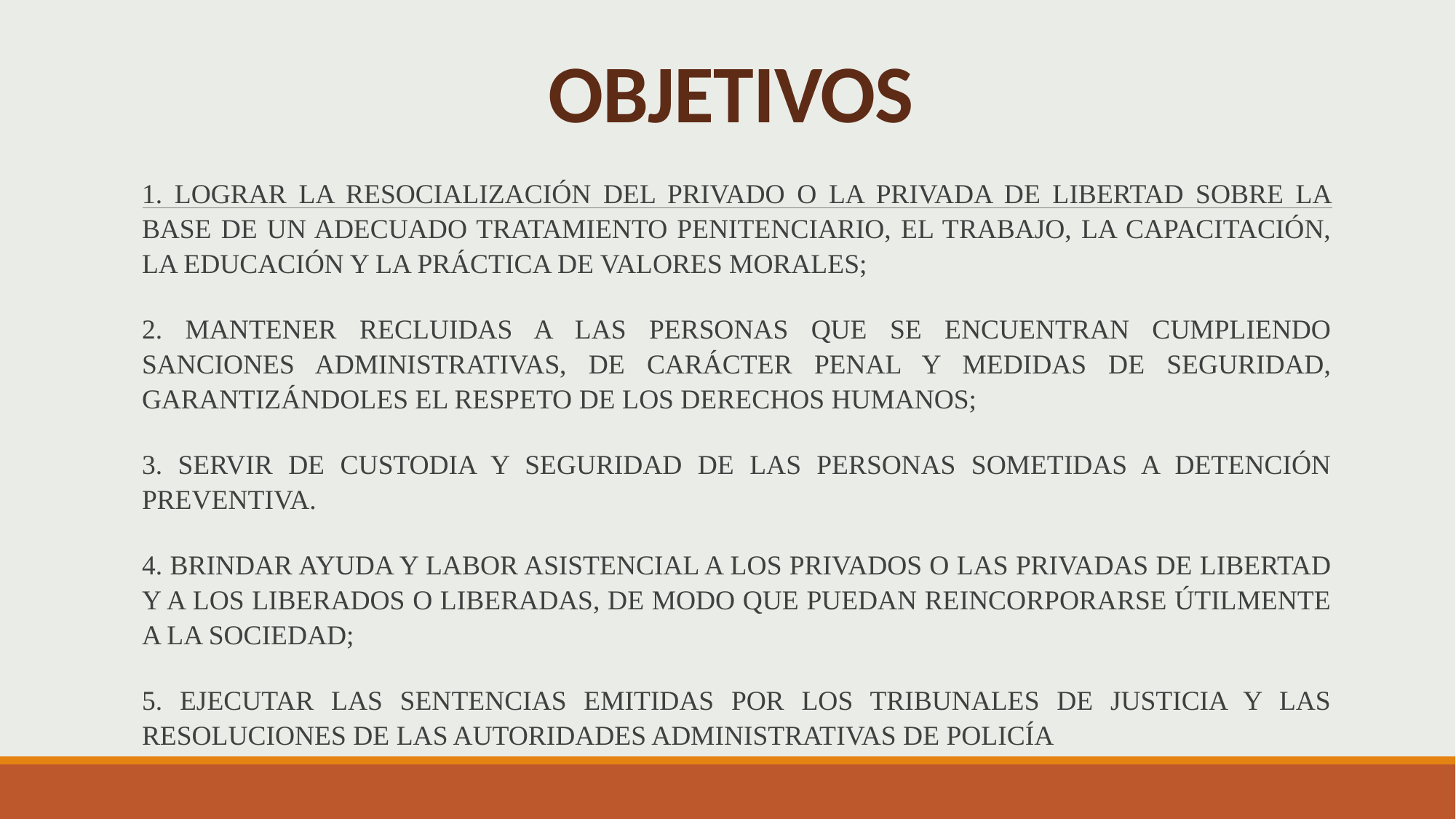

# OBJETIVOS
1. LOGRAR LA RESOCIALIZACIÓN DEL PRIVADO O LA PRIVADA DE LIBERTAD SOBRE LA BASE DE UN ADECUADO TRATAMIENTO PENITENCIARIO, EL TRABAJO, LA CAPACITACIÓN, LA EDUCACIÓN Y LA PRÁCTICA DE VALORES MORALES;
2. MANTENER RECLUIDAS A LAS PERSONAS QUE SE ENCUENTRAN CUMPLIENDO SANCIONES ADMINISTRATIVAS, DE CARÁCTER PENAL Y MEDIDAS DE SEGURIDAD, GARANTIZÁNDOLES EL RESPETO DE LOS DERECHOS HUMANOS;
3. SERVIR DE CUSTODIA Y SEGURIDAD DE LAS PERSONAS SOMETIDAS A DETENCIÓN PREVENTIVA.
4. BRINDAR AYUDA Y LABOR ASISTENCIAL A LOS PRIVADOS O LAS PRIVADAS DE LIBERTAD Y A LOS LIBERADOS O LIBERADAS, DE MODO QUE PUEDAN REINCORPORARSE ÚTILMENTE A LA SOCIEDAD;
5. EJECUTAR LAS SENTENCIAS EMITIDAS POR LOS TRIBUNALES DE JUSTICIA Y LAS RESOLUCIONES DE LAS AUTORIDADES ADMINISTRATIVAS DE POLICÍA